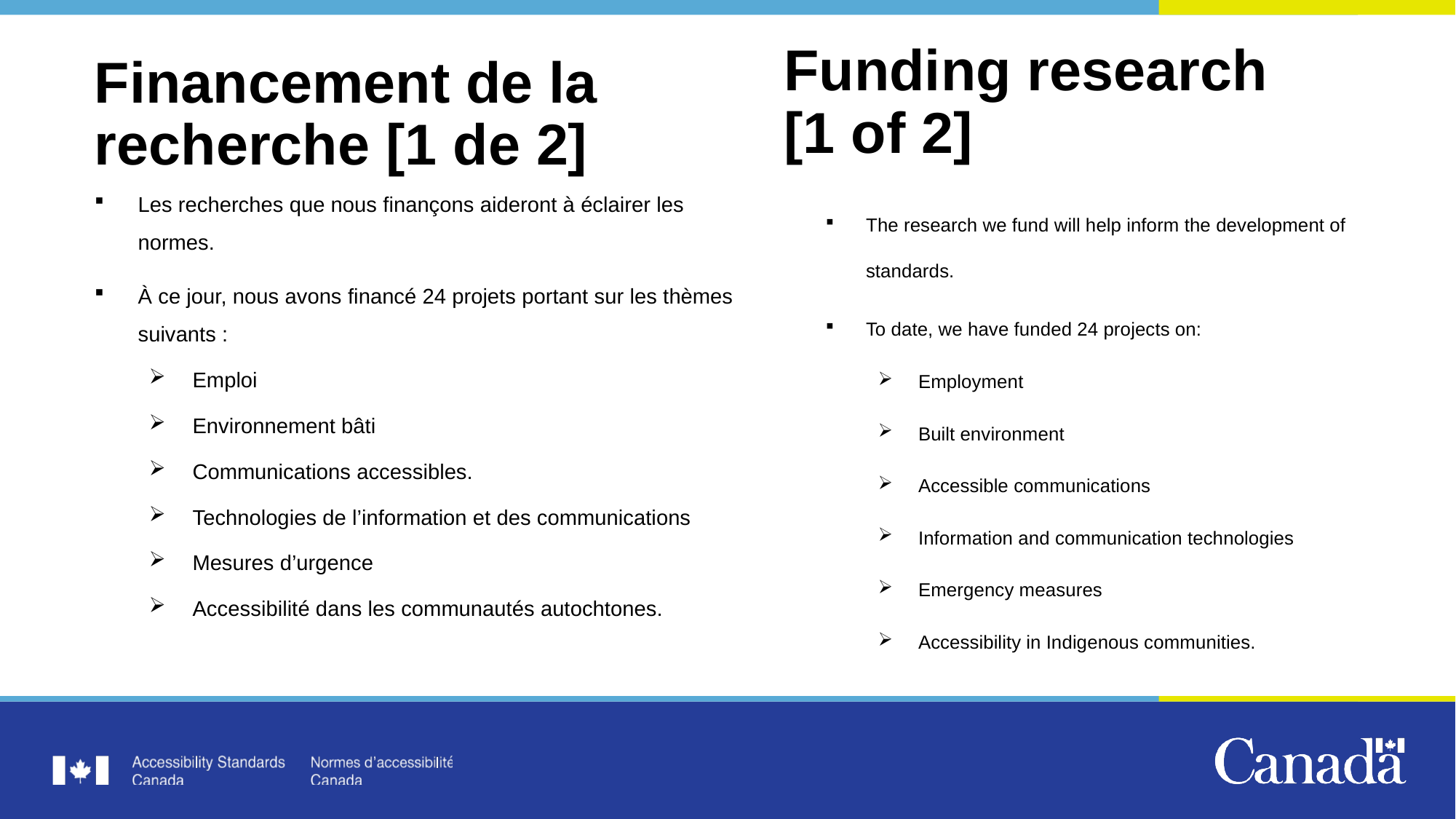

# Funding research [1 of 2]
Financement de la recherche [1 de 2]
Les recherches que nous finançons aideront à éclairer les normes.
À ce jour, nous avons financé 24 projets portant sur les thèmes suivants :
Emploi
Environnement bâti
Communications accessibles.
Technologies de l’information et des communications
Mesures d’urgence
Accessibilité dans les communautés autochtones.
The research we fund will help inform the development of standards.
To date, we have funded 24 projects on:
Employment
Built environment
Accessible communications
Information and communication technologies
Emergency measures
Accessibility in Indigenous communities.